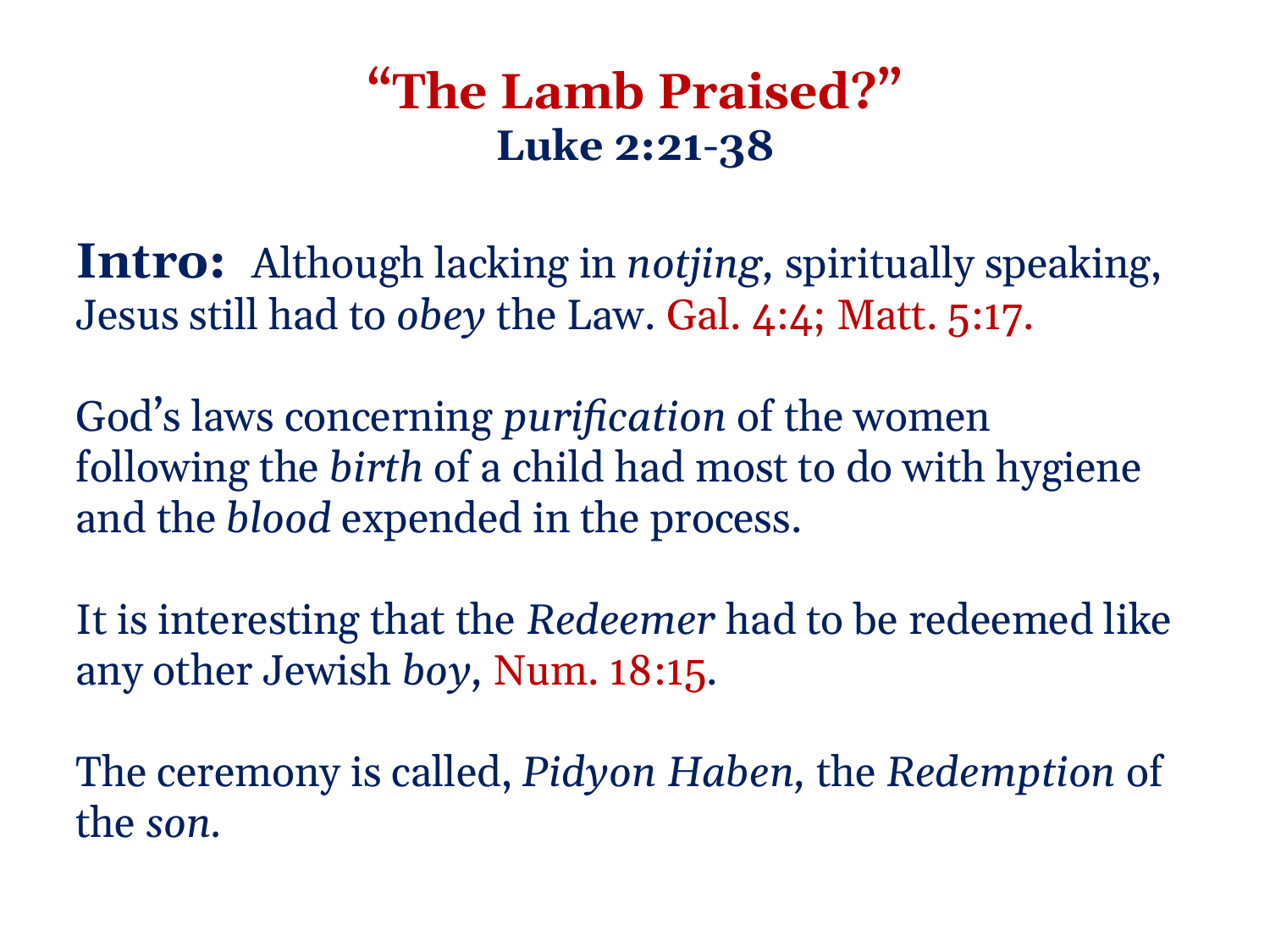

“The Lamb Praised?”
Luke 2:21-38
Intro:  Although lacking in notjing, spiritually speaking, Jesus still had to obey the Law. Gal. 4:4; Matt. 5:17.

God’s laws concerning purification of the women following the birth of a child had most to do with hygiene and the blood expended in the process.

It is interesting that the Redeemer had to be redeemed like any other Jewish boy, Num. 18:15.

The ceremony is called, Pidyon Haben, the Redemption of the son.